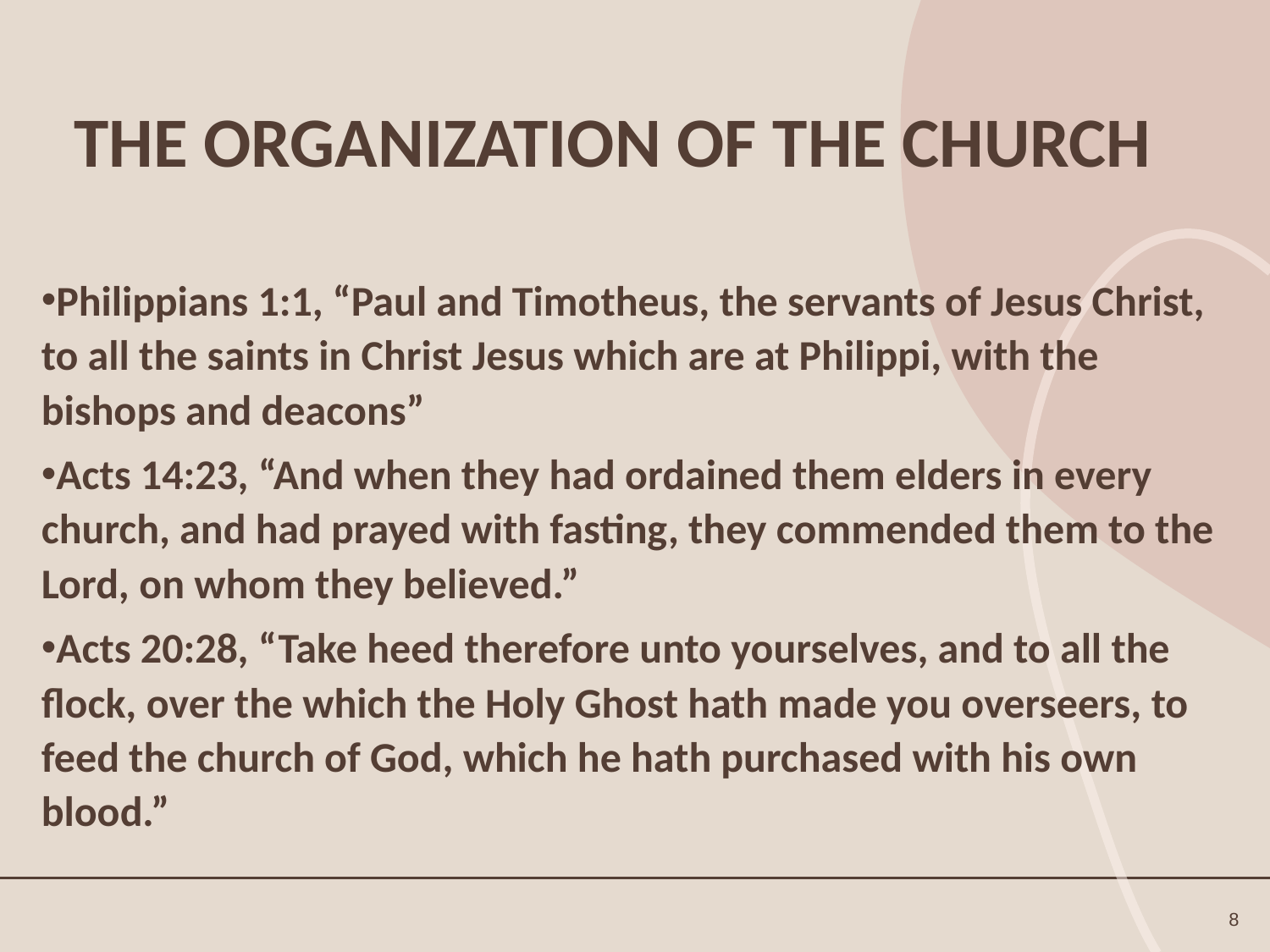

# THE ORGANIZATION OF THE CHURCH
Philippians 1:1, “Paul and Timotheus, the servants of Jesus Christ, to all the saints in Christ Jesus which are at Philippi, with the bishops and deacons”
Acts 14:23, “And when they had ordained them elders in every church, and had prayed with fasting, they commended them to the Lord, on whom they believed.”
Acts 20:28, “Take heed therefore unto yourselves, and to all the flock, over the which the Holy Ghost hath made you overseers, to feed the church of God, which he hath purchased with his own blood.”
8